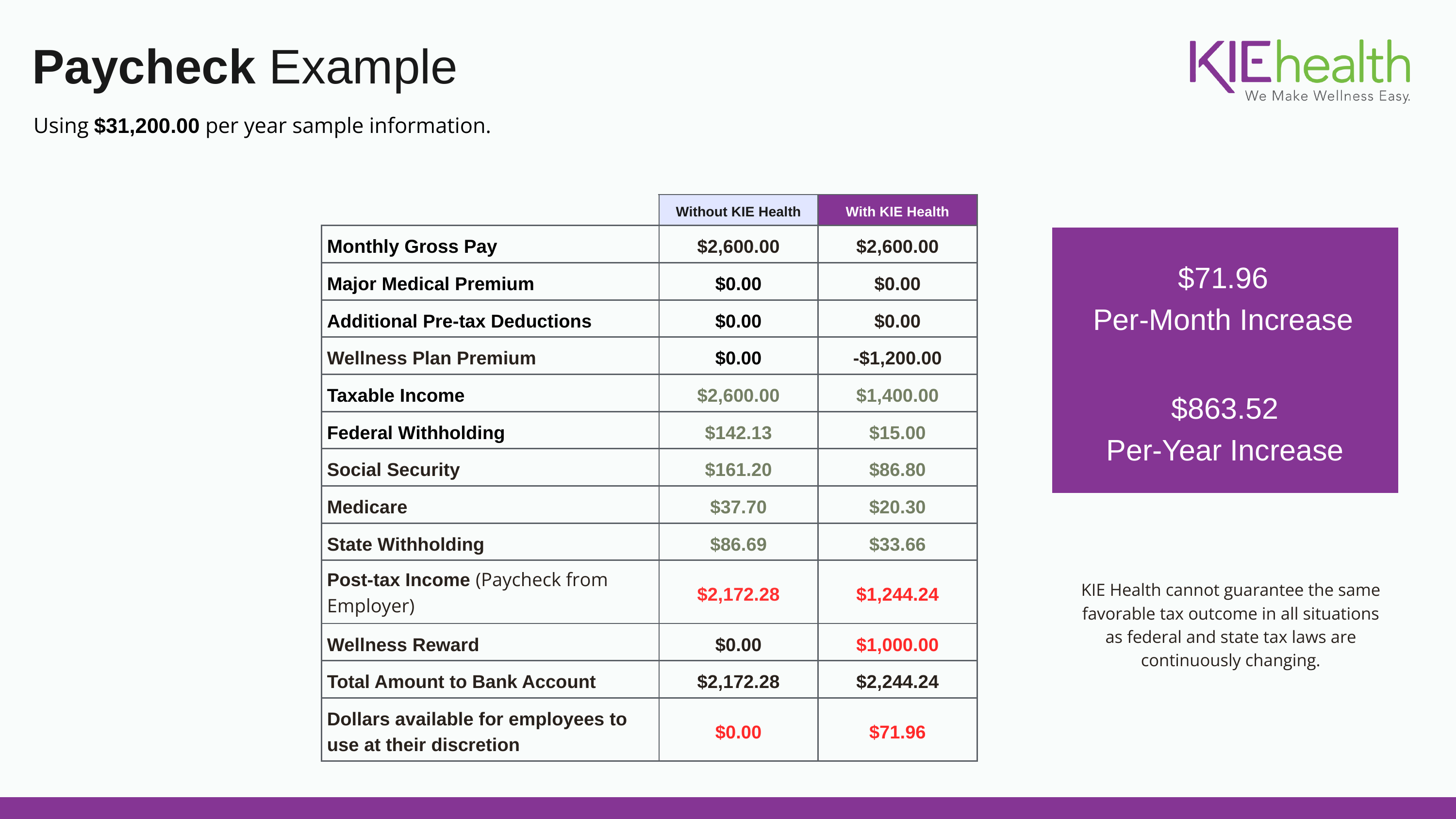

Paycheck Example

Using $31,200.00 per year sample information.

$71.96
Per-Month Increase
$863.52
Per-Year Increase
KIE Health cannot guarantee the same favorable tax outcome in all situations as federal and state tax laws are continuously changing.

|  | Without KIE Health | With KIE Health |
| --- | --- | --- |
| Monthly Gross Pay | $2,600.00 | $2,600.00 |
| Major Medical Premium | $0.00 | $0.00 |
| Additional Pre-tax Deductions | $0.00 | $0.00 |
| Wellness Plan Premium | $0.00 | -$1,200.00 |
| Taxable Income | $2,600.00 | $1,400.00 |
| Federal Withholding | $142.13 | $15.00 |
| Social Security | $161.20 | $86.80 |
| Medicare | $37.70 | $20.30 |
| State Withholding | $86.69 | $33.66 |
| Post-tax Income (Paycheck from Employer) | $2,172.28 | $1,244.24 |
| Wellness Reward | $0.00 | $1,000.00 |
| Total Amount to Bank Account | $2,172.28 | $2,244.24 |
| Dollars available for employees to use at their discretion | $0.00 | $71.96 |
$75.07
Per-Month Increase
$912.84
Per-Year Increase